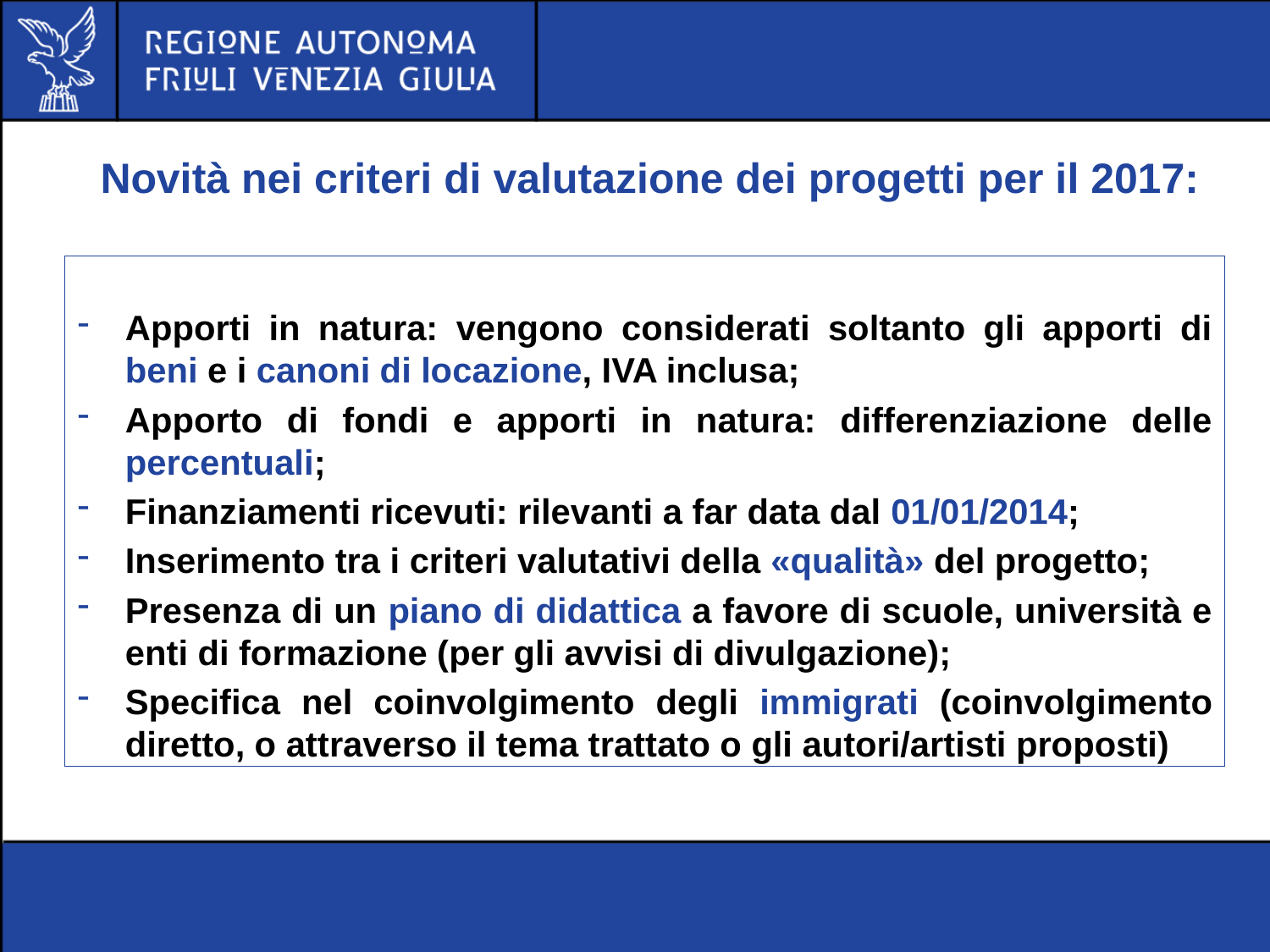

# Novità nei criteri di valutazione dei progetti per il 2017:

Apporti in natura: vengono considerati soltanto gli apporti di beni e i canoni di locazione, IVA inclusa;
Apporto di fondi e apporti in natura: differenziazione delle percentuali;
Finanziamenti ricevuti: rilevanti a far data dal 01/01/2014;
Inserimento tra i criteri valutativi della «qualità» del progetto;
Presenza di un piano di didattica a favore di scuole, università e enti di formazione (per gli avvisi di divulgazione);
Specifica nel coinvolgimento degli immigrati (coinvolgimento diretto, o attraverso il tema trattato o gli autori/artisti proposti)